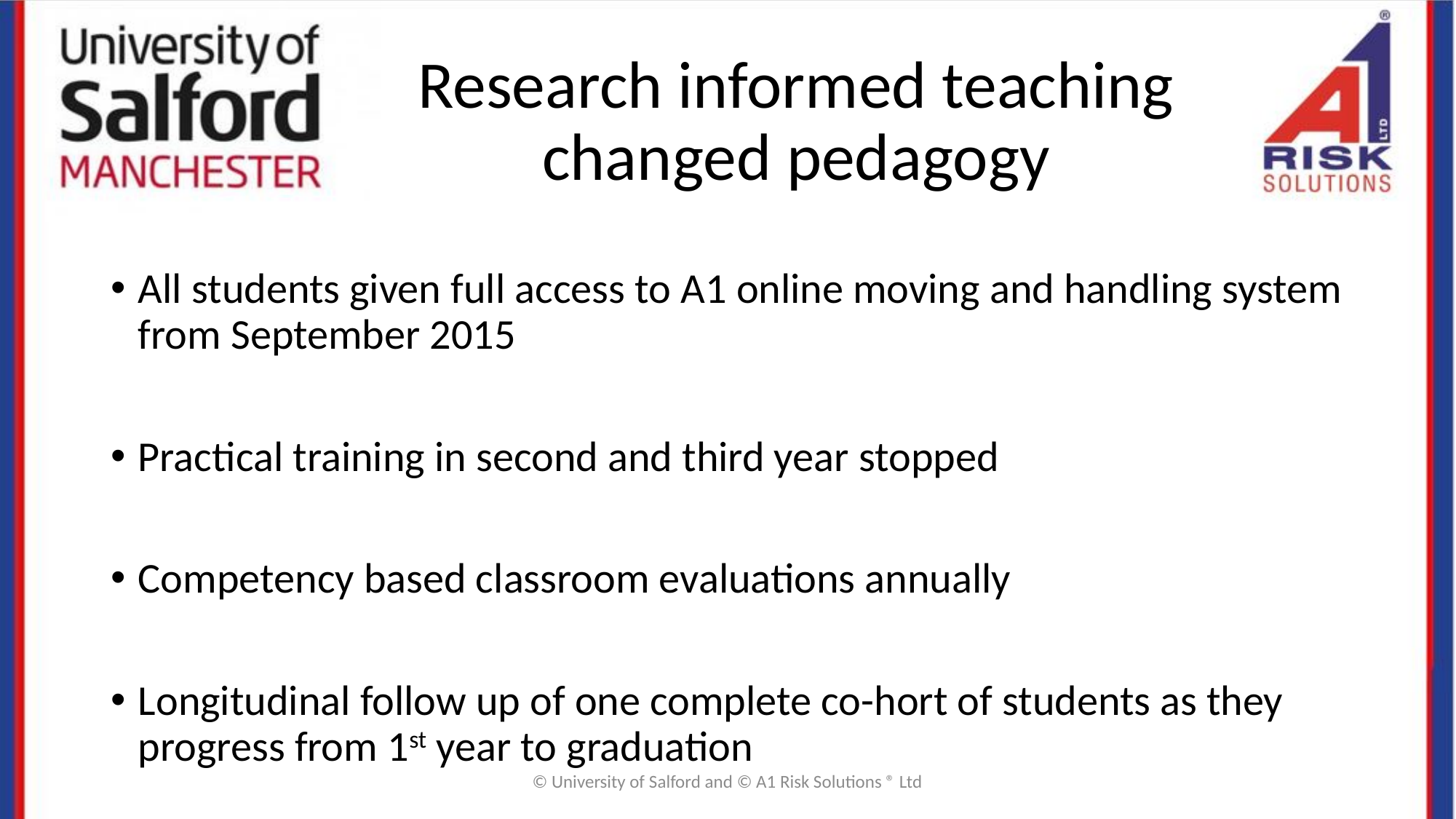

# Research informed teaching changed pedagogy
All students given full access to A1 online moving and handling system from September 2015

Practical training in second and third year stopped

Competency based classroom evaluations annually

Longitudinal follow up of one complete co-hort of students as they progress from 1st year to graduation

© University of Salford and © A1 Risk Solutions ® Ltd